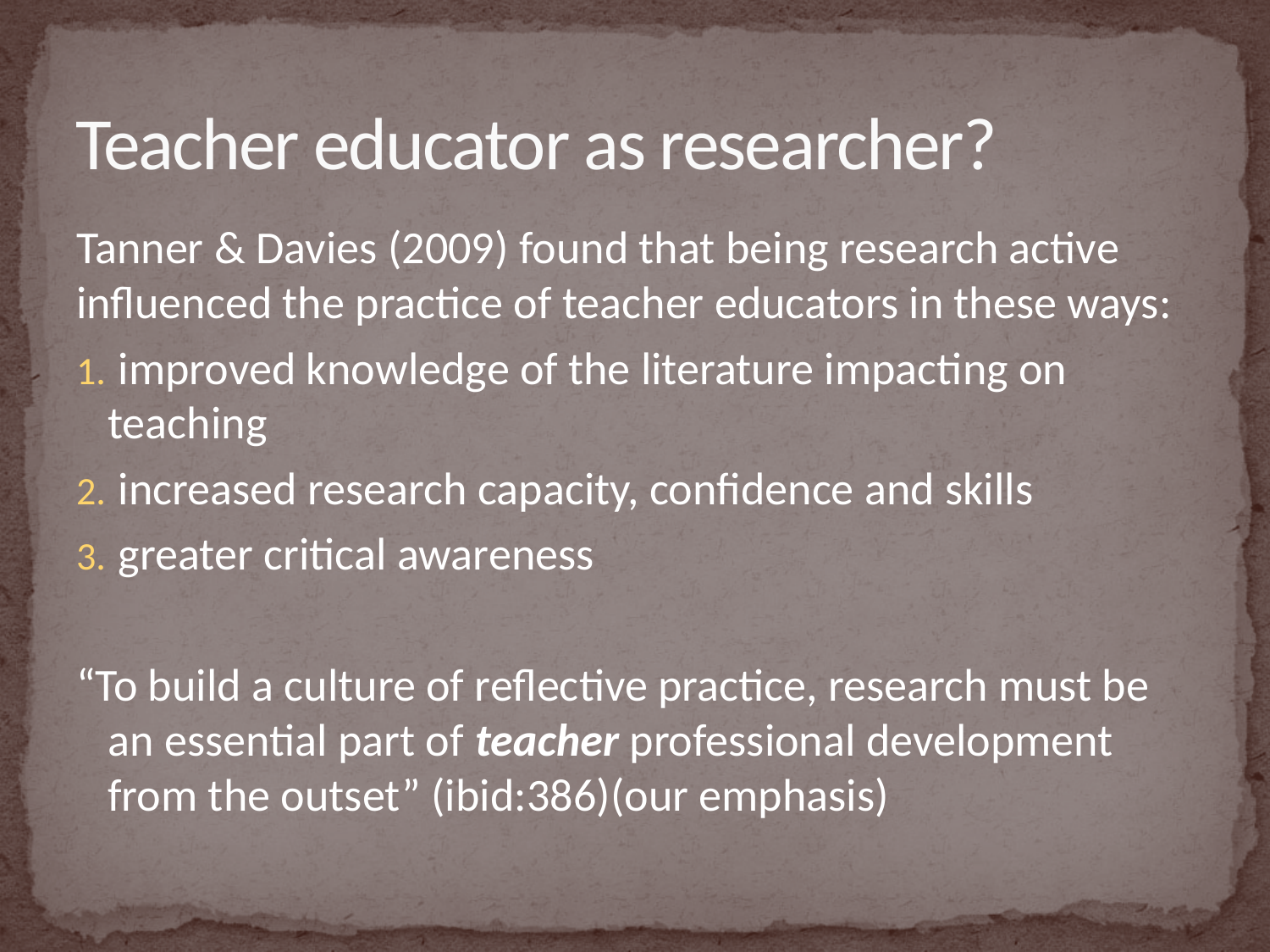

# Teacher educator as researcher?
Tanner & Davies (2009) found that being research active influenced the practice of teacher educators in these ways:
 improved knowledge of the literature impacting on teaching
 increased research capacity, confidence and skills
 greater critical awareness

“To build a culture of reflective practice, research must be an essential part of teacher professional development from the outset” (ibid:386)(our emphasis)